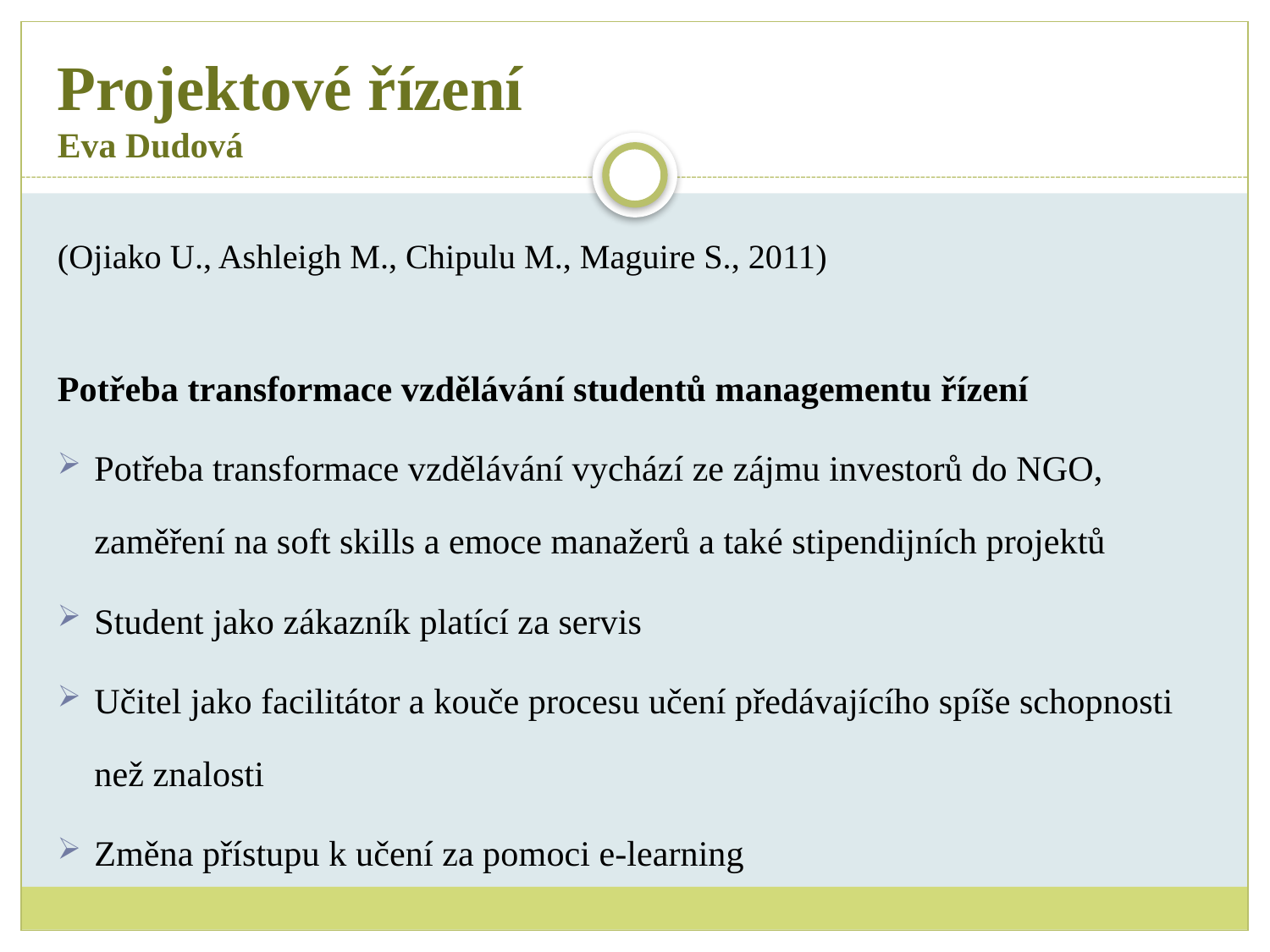

# Projektové řízení Eva Dudová
(Ojiako U., Ashleigh M., Chipulu M., Maguire S., 2011)

Potřeba transformace vzdělávání studentů managementu řízení
Potřeba transformace vzdělávání vychází ze zájmu investorů do NGO, zaměření na soft skills a emoce manažerů a také stipendijních projektů
Student jako zákazník platící za servis
Učitel jako facilitátor a kouče procesu učení předávajícího spíše schopnosti než znalosti
Změna přístupu k učení za pomoci e-learning